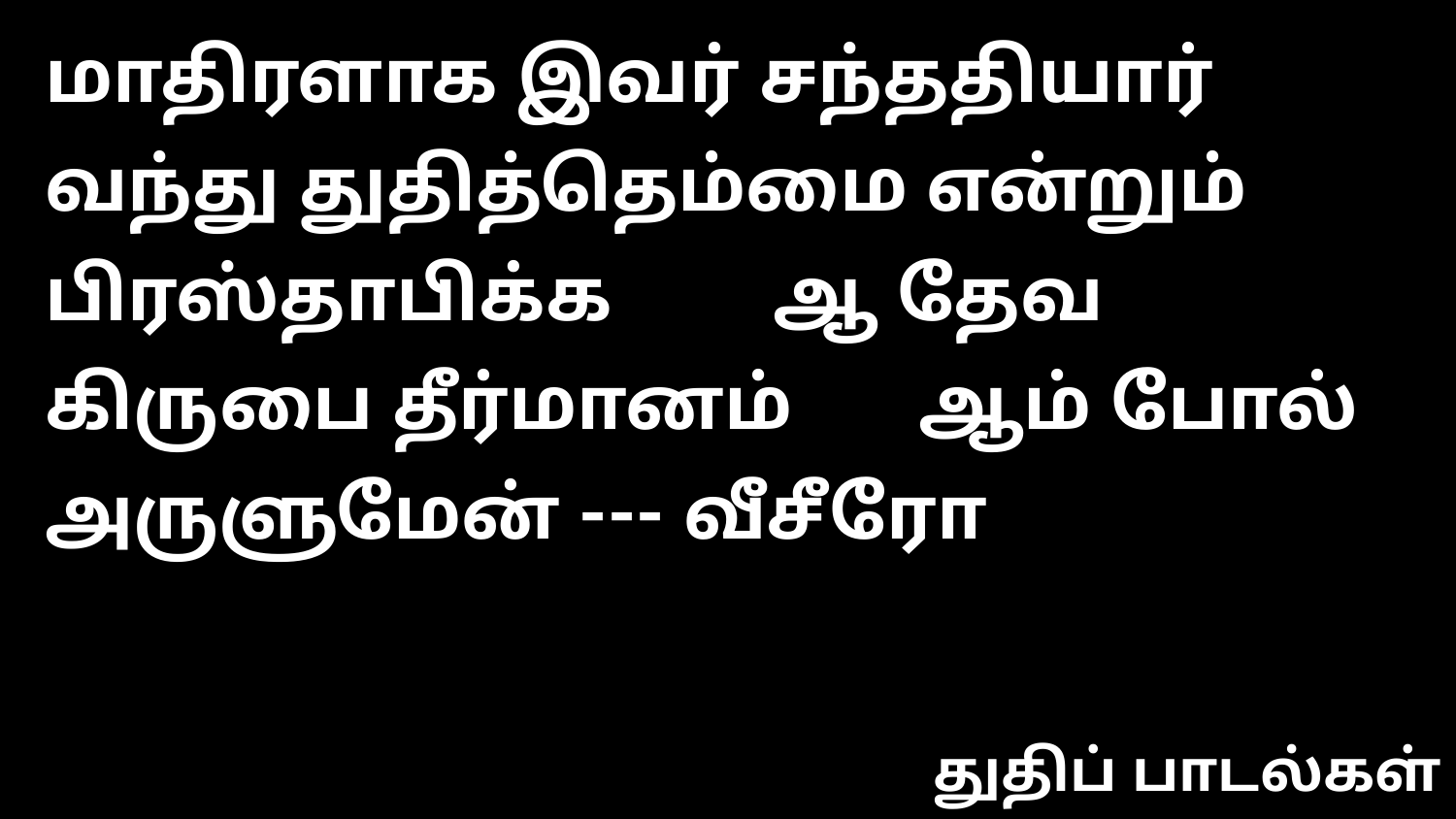

மாதிரளாக இவர் சந்ததியார்  	வந்து துதித்தெம்மை என்றும் பிரஸ்தாபிக்க     	ஆ தேவ கிருபை தீர்மானம்  	ஆம் போல் அருளுமேன் --- வீசீரோ
துதிப் பாடல்கள்